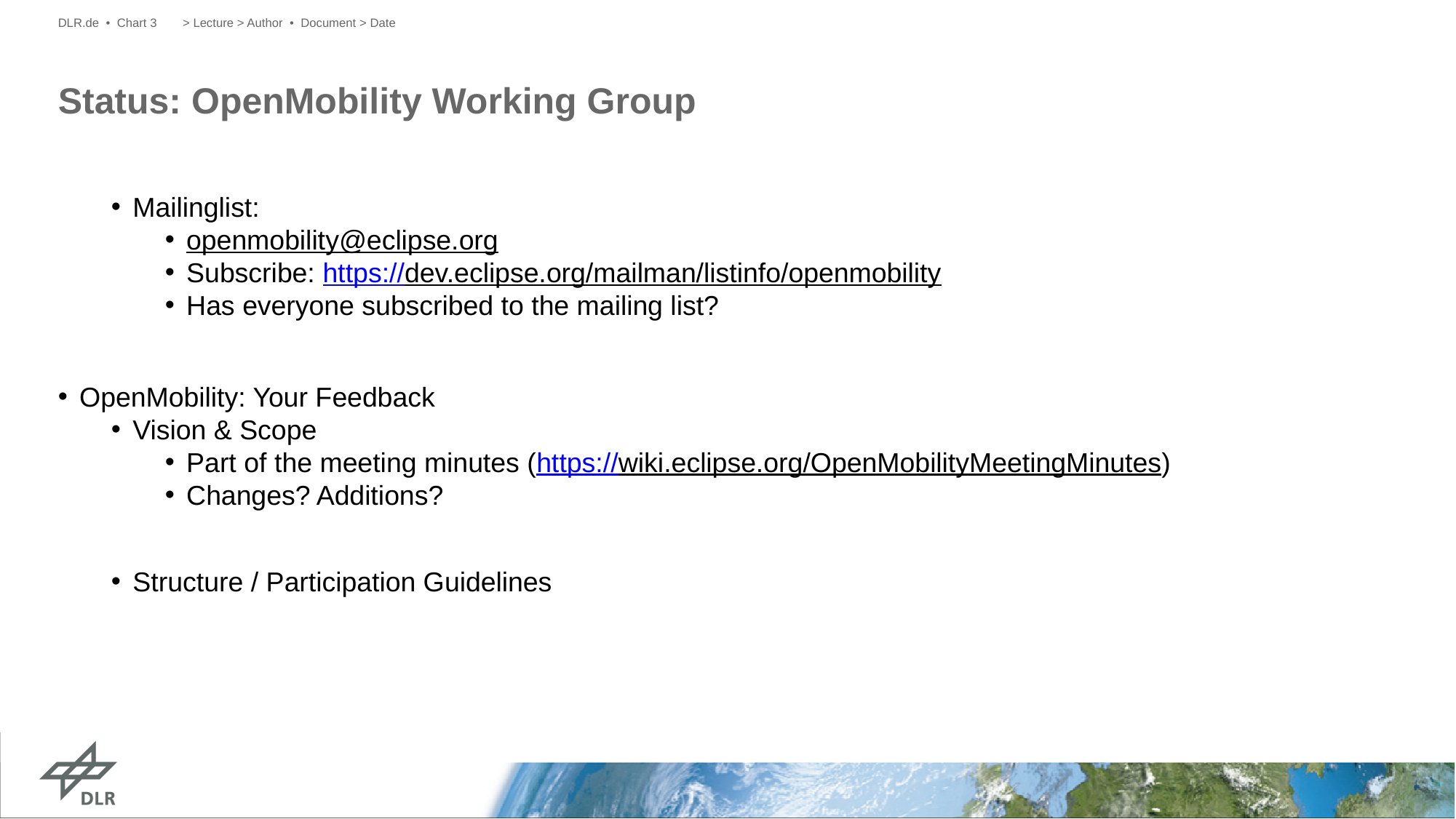

DLR.de  •  Chart 3
> Lecture > Author  •  Document > Date
# Status: OpenMobility Working Group
Mailinglist:
openmobility@eclipse.org
Subscribe: https://dev.eclipse.org/mailman/listinfo/openmobility
Has everyone subscribed to the mailing list?

OpenMobility: Your Feedback
Vision & Scope
Part of the meeting minutes (https://wiki.eclipse.org/OpenMobilityMeetingMinutes)
Changes? Additions?

Structure / Participation Guidelines